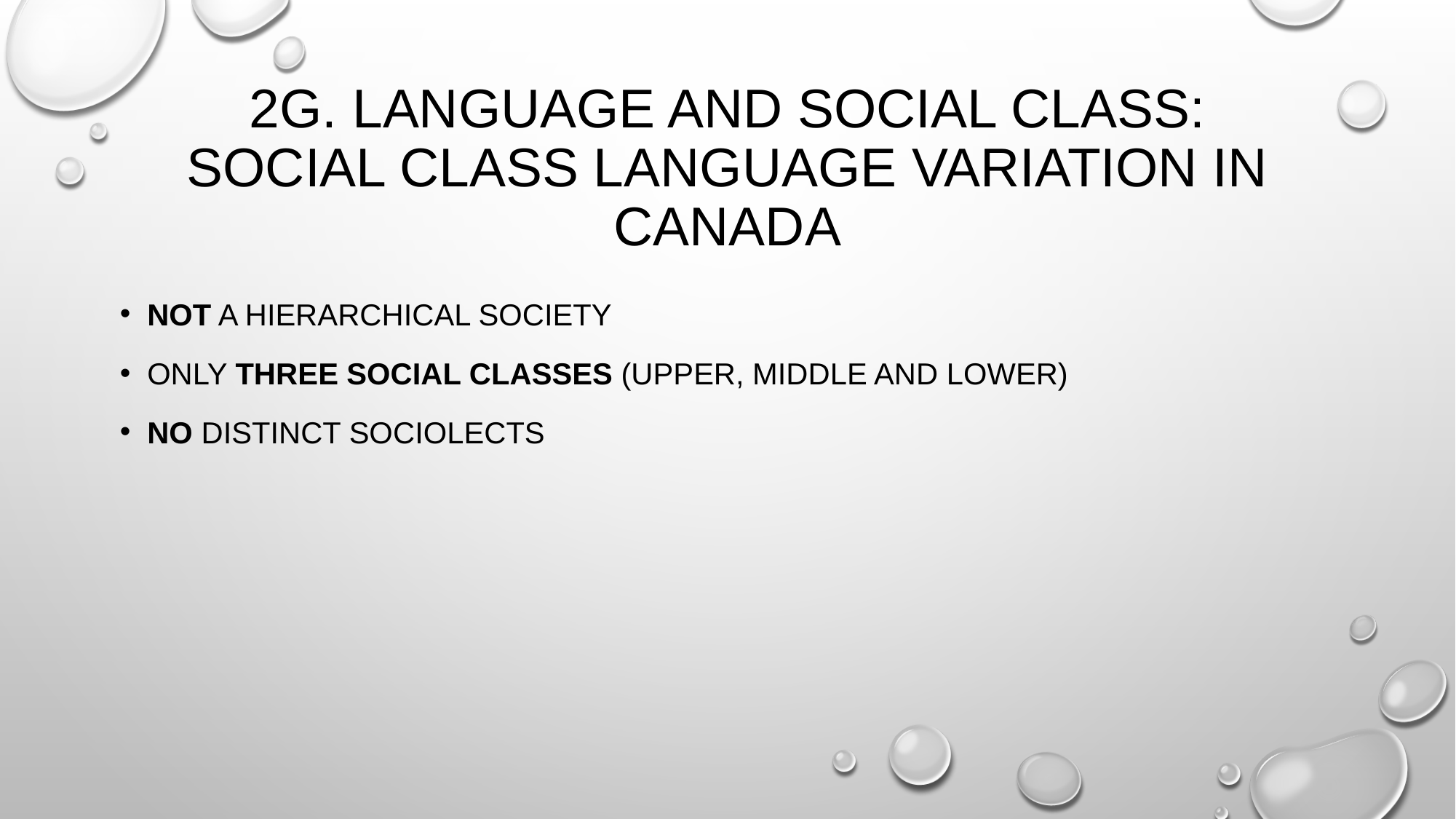

# 2g. Language and social class: social class language variation in canada
Not a hierarchical society
Only three social classes (upper, middle and lower)
No distinct sociolects